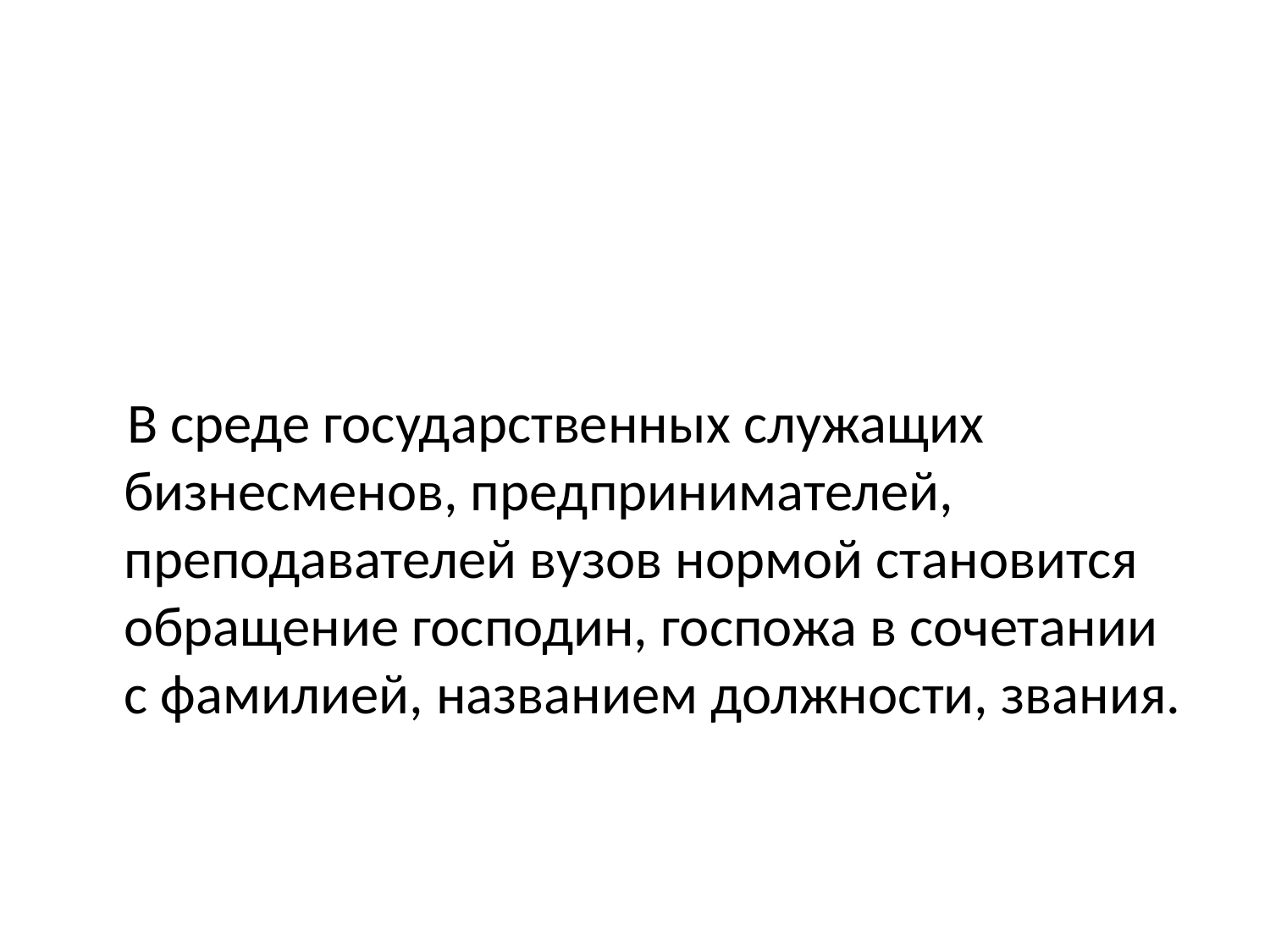

#

    В среде государственных служащих бизнесменов, предпринимателей, преподавателей вузов нормой становится  обращение господин, госпожа в сочетании с фамилией, названием должности, звания.